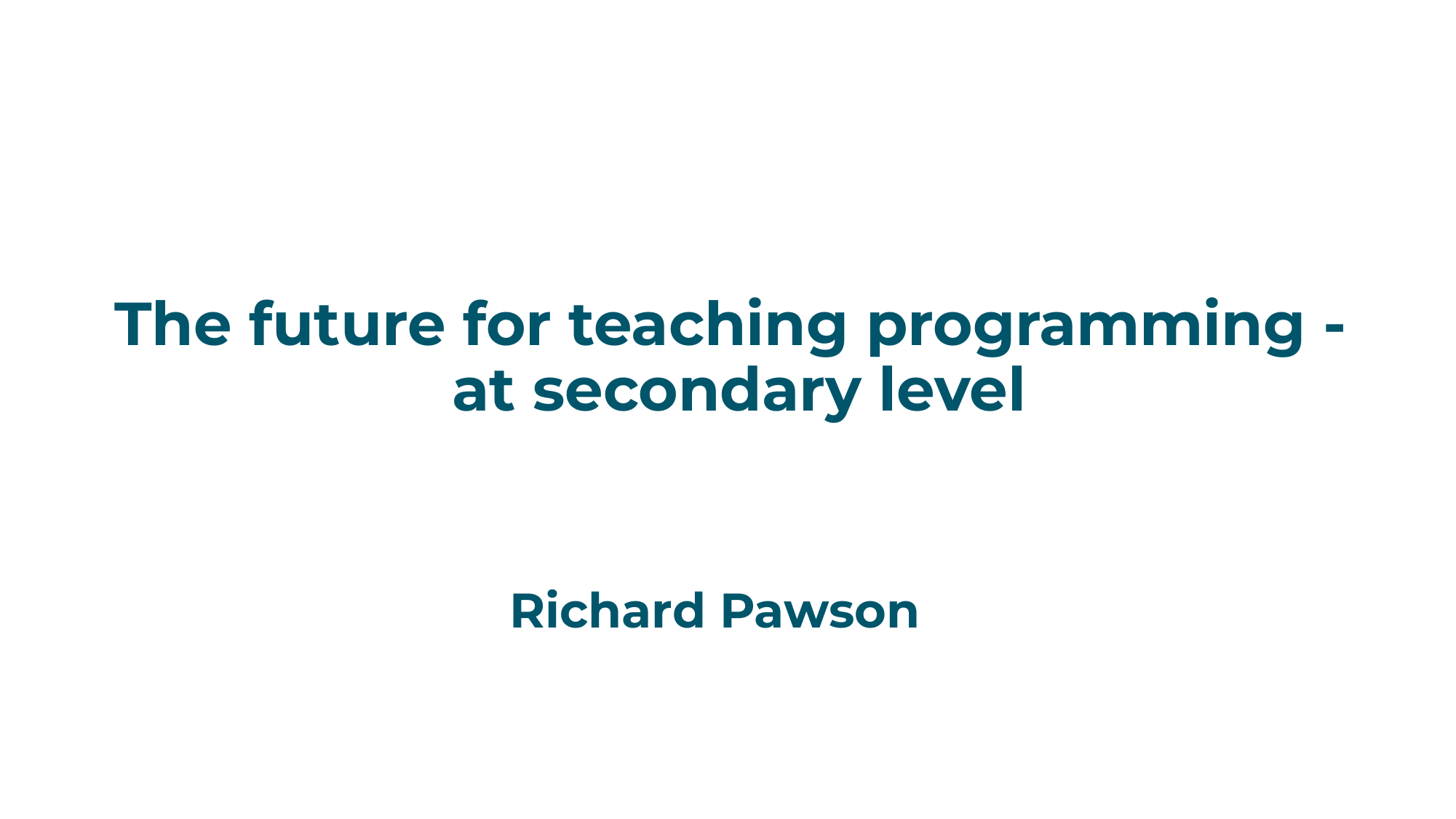

# The future for teaching programming - at secondary level
Richard Pawson